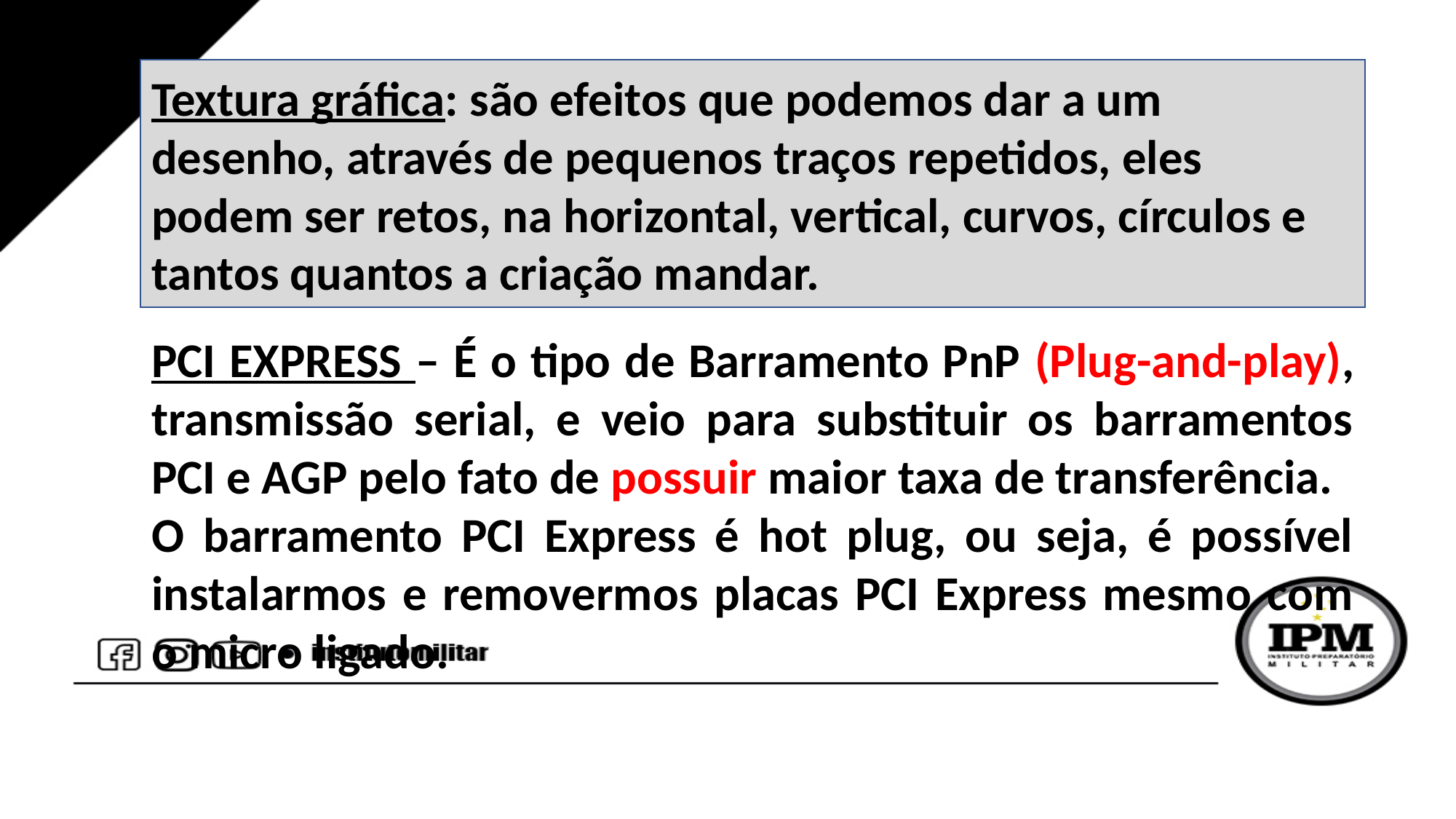

Textura gráfica: são efeitos que podemos dar a um desenho, através de pequenos traços repetidos, eles podem ser retos, na horizontal, vertical, curvos, círculos e tantos quantos a criação mandar.
PCI EXPRESS – É o tipo de Barramento PnP (Plug-and-play), transmissão serial, e veio para substituir os barramentos PCI e AGP pelo fato de possuir maior taxa de transferência.
O barramento PCI Express é hot plug, ou seja, é possível instalarmos e removermos placas PCI Express mesmo com o micro ligado.